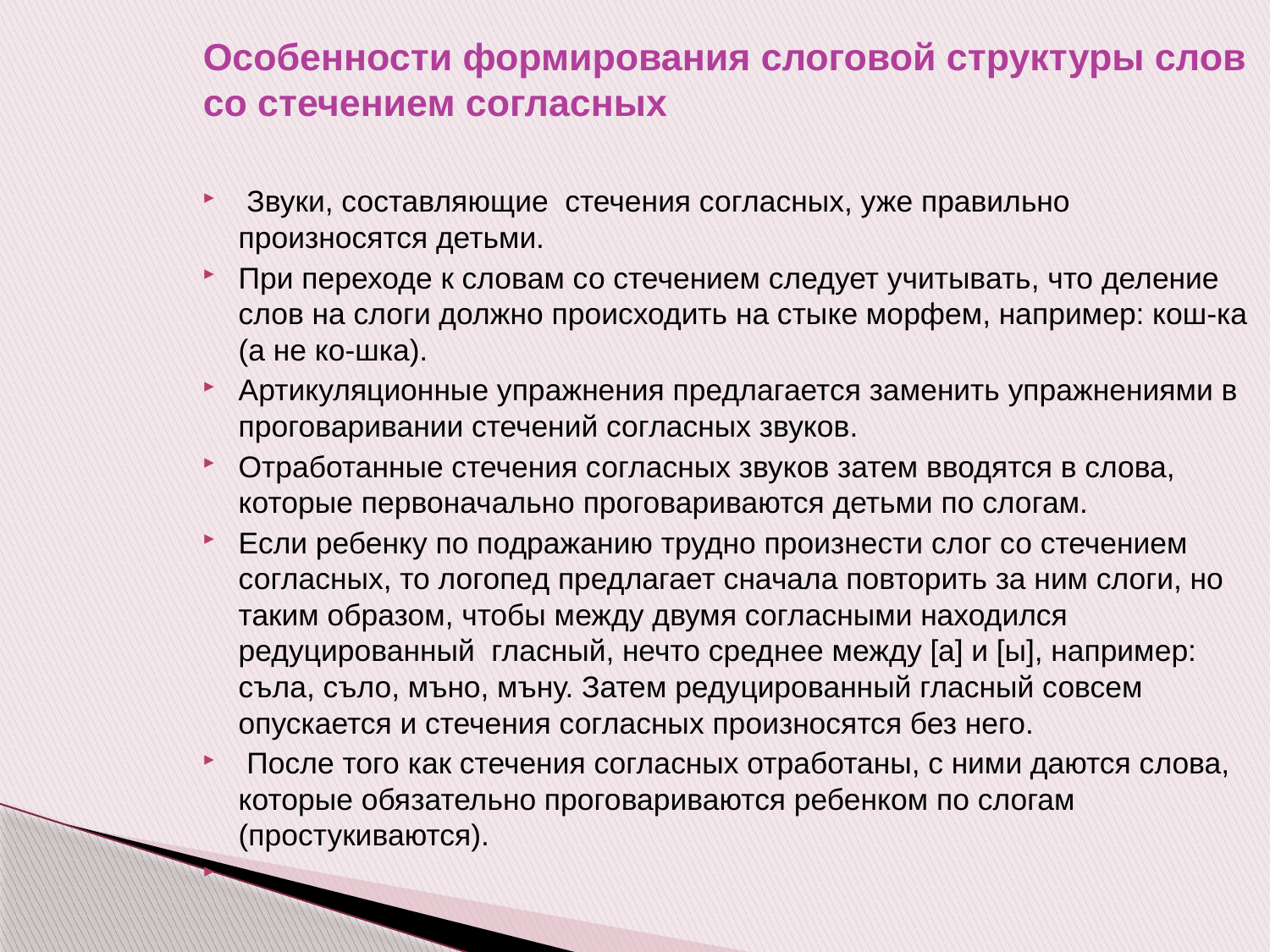

Особенности формирования слоговой структуры слов со стечением согласных
 Звуки, составляющие  стечения согласных, уже правильно произносятся детьми.
При переходе к словам со стечением следует учитывать, что деление слов на слоги должно происходить на стыке морфем, например: кош-ка (а не ко-шка).
Артикуляционные упражнения предлагается заменить упражнениями в проговаривании стечений согласных звуков.
Отработанные стечения согласных звуков затем вводятся в слова, которые первоначально проговариваются детьми по слогам.
Если ребенку по подражанию трудно произнести слог со стечением согласных, то логопед предлагает сначала повторить за ним слоги, но таким образом, чтобы между двумя согласными находился  редуцированный  гласный, нечто среднее между [а] и [ы], например: съла, съло, мъно, мъну. Затем редуцированный гласный совсем опускается и стечения согласных произносятся без него.
 После того как стечения согласных отработаны, с ними даются слова, которые обязательно проговариваются ребенком по слогам (простукиваются).